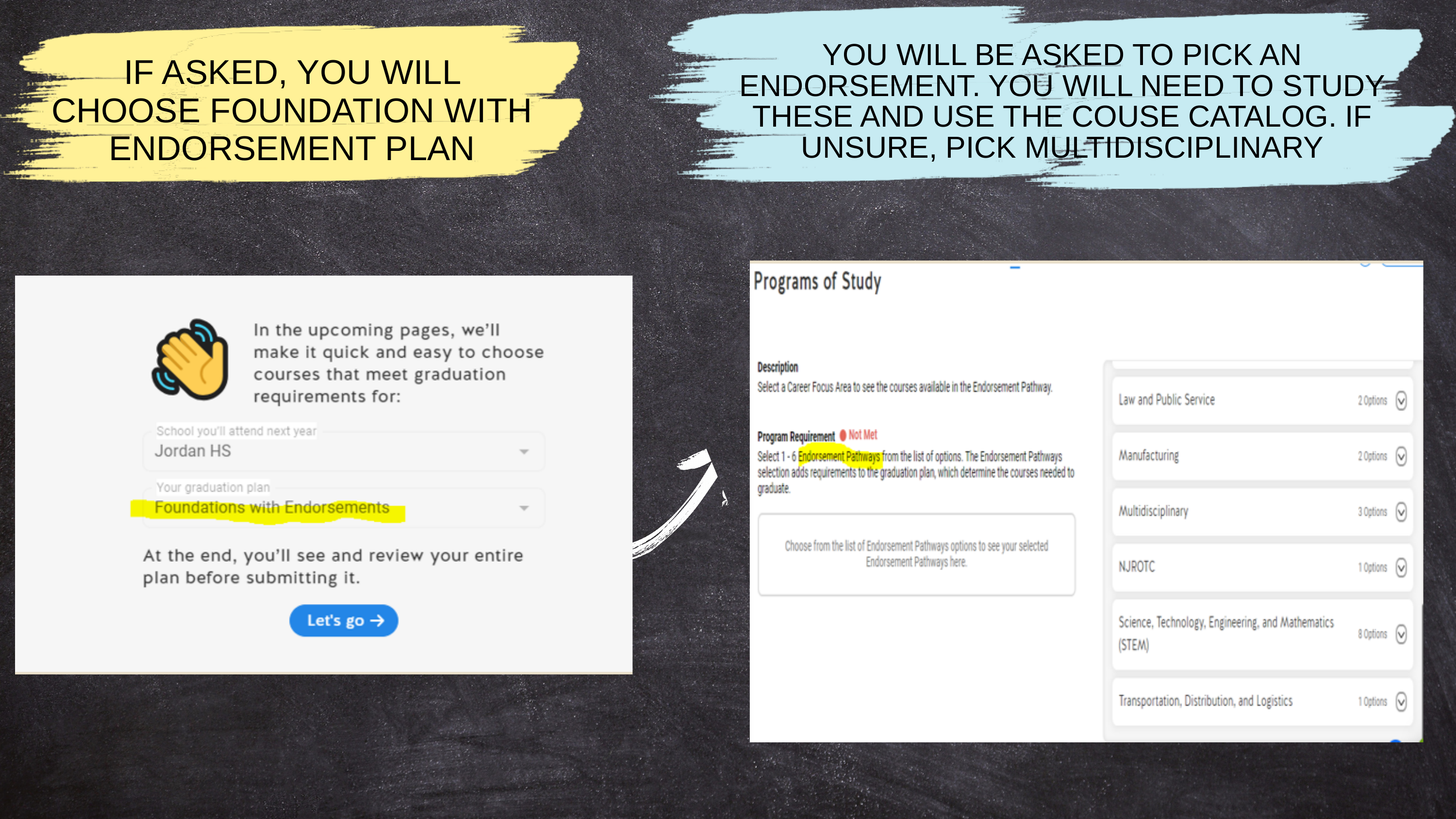

YOU WILL BE ASKED TO PICK AN ENDORSEMENT. YOU WILL NEED TO STUDY THESE AND USE THE COUSE CATALOG. IF UNSURE, PICK MULTIDISCIPLINARY
IF ASKED, YOU WILL CHOOSE FOUNDATION WITH ENDORSEMENT PLAN